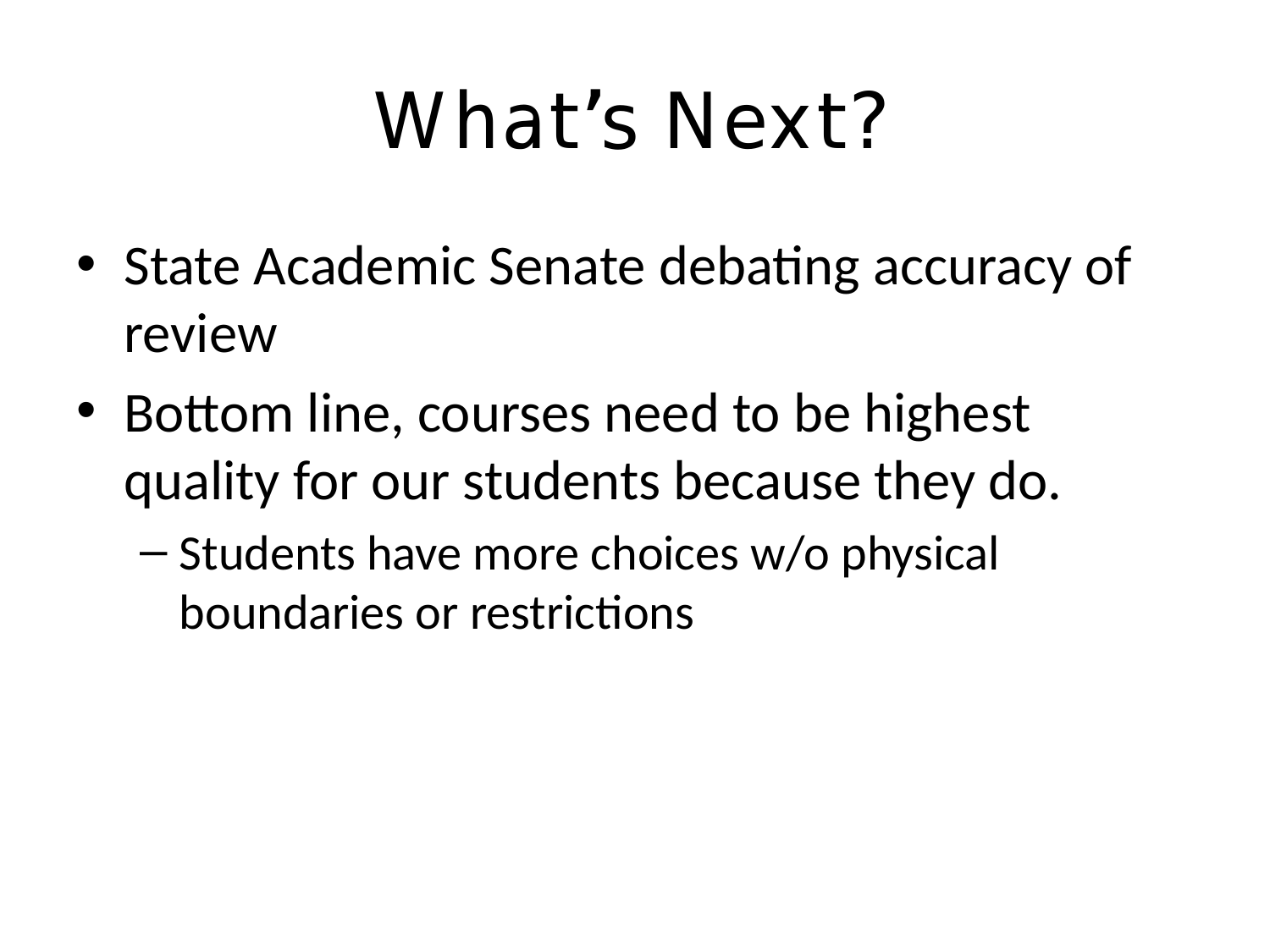

# What’s Next?
State Academic Senate debating accuracy of review
Bottom line, courses need to be highest quality for our students because they do.
Students have more choices w/o physical boundaries or restrictions